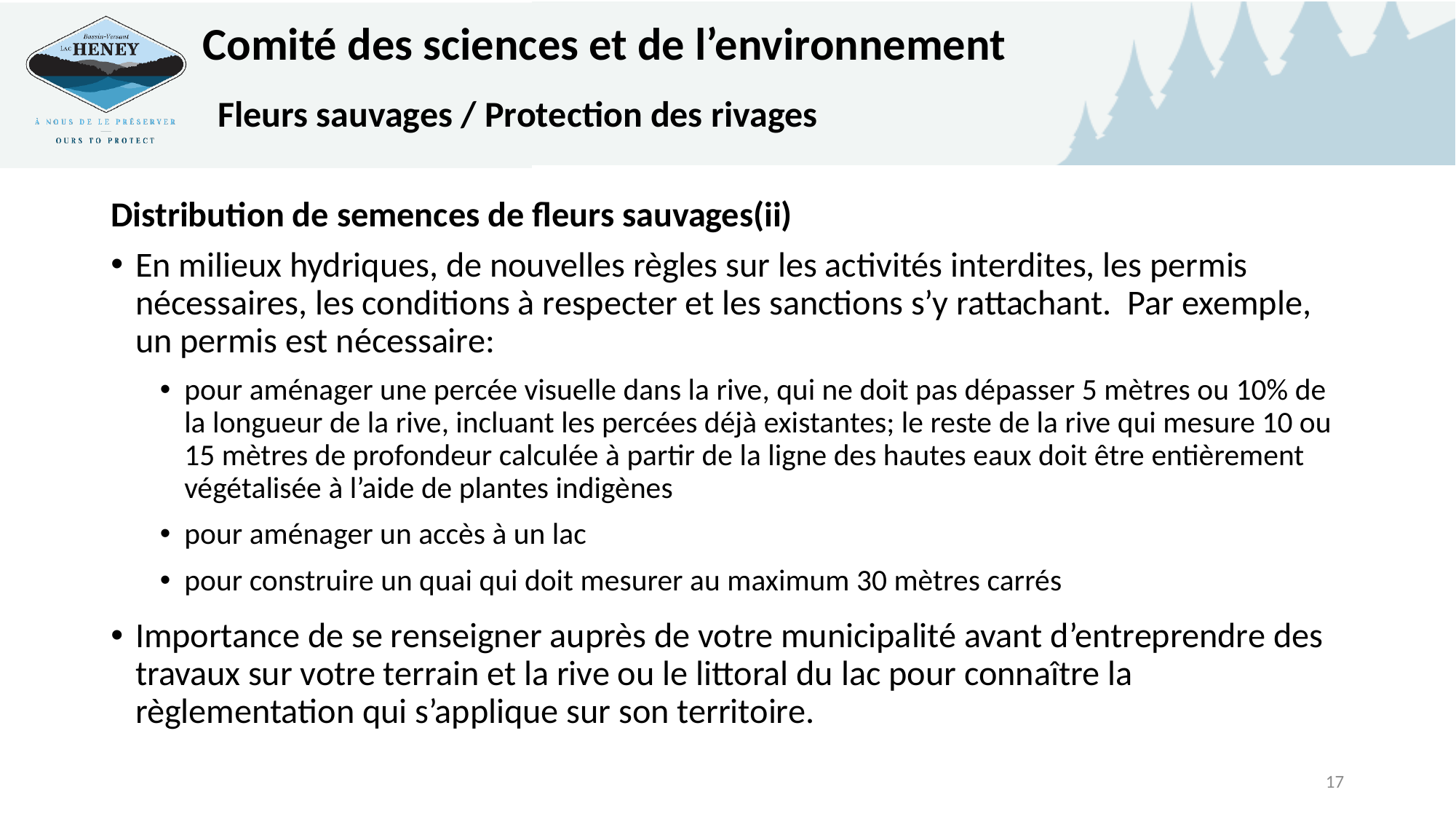

# Comité des sciences et de l’environnement Fleurs sauvages / Protection des rivages
Distribution de semences de fleurs sauvages(ii)
En milieux hydriques, de nouvelles règles sur les activités interdites, les permis nécessaires, les conditions à respecter et les sanctions s’y rattachant.  Par exemple, un permis est nécessaire:
pour aménager une percée visuelle dans la rive, qui ne doit pas dépasser 5 mètres ou 10% de la longueur de la rive, incluant les percées déjà existantes; le reste de la rive qui mesure 10 ou 15 mètres de profondeur calculée à partir de la ligne des hautes eaux doit être entièrement végétalisée à l’aide de plantes indigènes
pour aménager un accès à un lac
pour construire un quai qui doit mesurer au maximum 30 mètres carrés
Importance de se renseigner auprès de votre municipalité avant d’entreprendre des travaux sur votre terrain et la rive ou le littoral du lac pour connaître la règlementation qui s’applique sur son territoire.
17